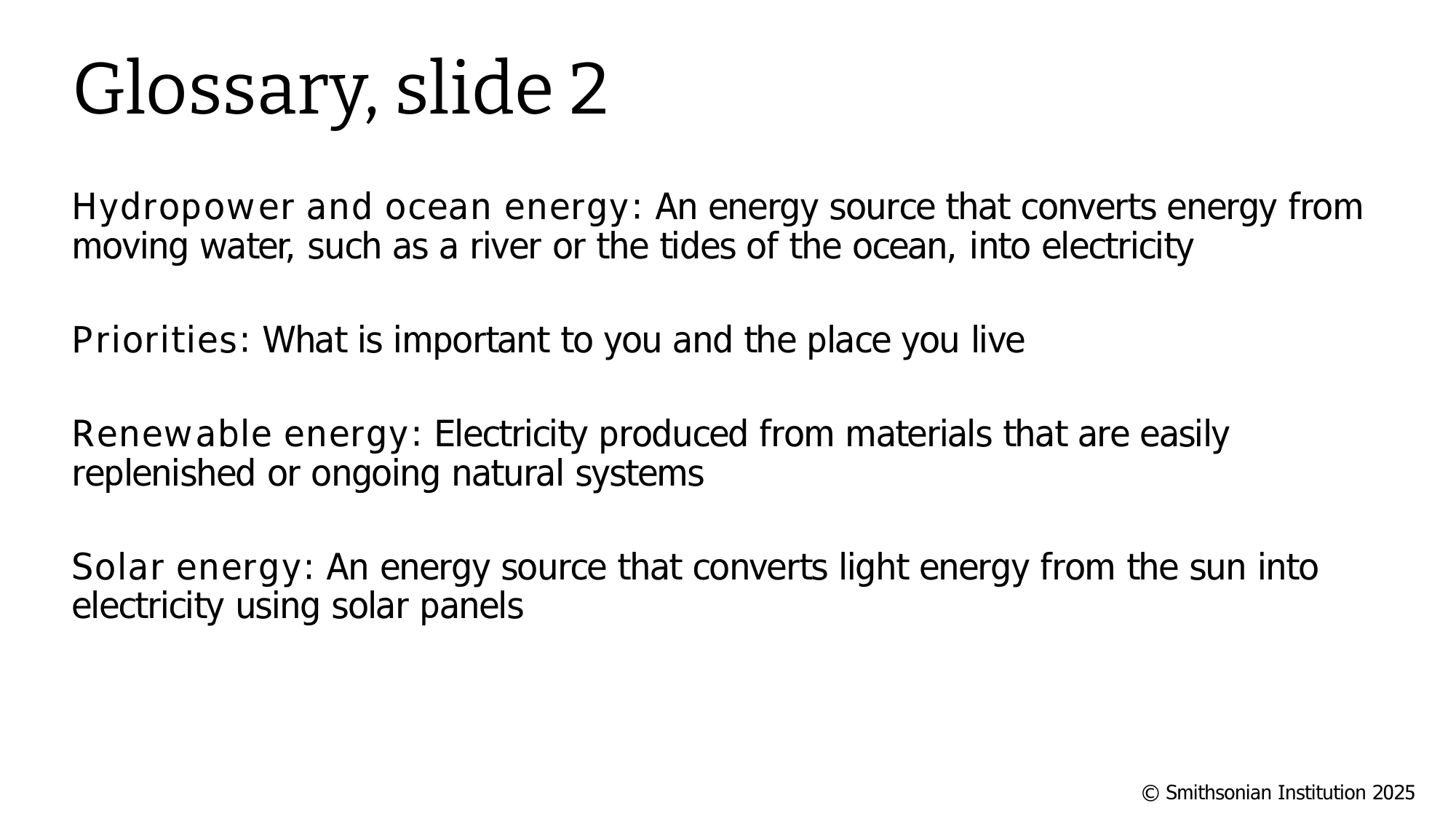

# Glossary, slide 2
Hydropower and ocean energy: An energy source that converts energy from moving water, such as a river or the tides of the ocean, into electricity
Priorities: What is important to you and the place you live
Renewable energy: Electricity produced from materials that are easily replenished or ongoing natural systems
Solar energy: An energy source that converts light energy from the sun into electricity using solar panels